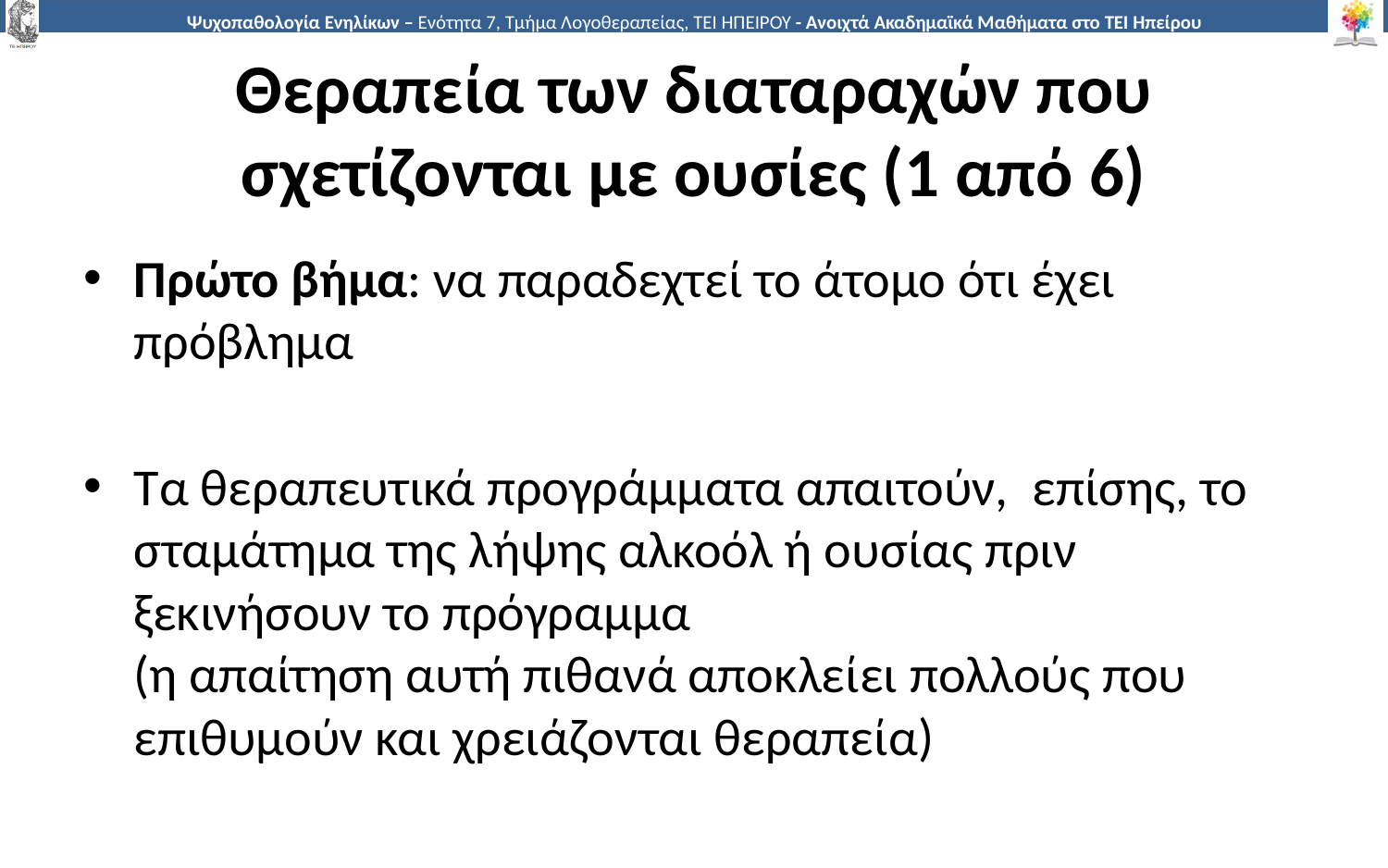

# Θεραπεία των διαταραχών που σχετίζονται με ουσίες (1 από 6)
Πρώτο βήμα: να παραδεχτεί το άτομο ότι έχει πρόβλημα
Τα θεραπευτικά προγράμματα απαιτούν,  επίσης, το σταμάτημα της λήψης αλκοόλ ή ουσίας πριν ξεκινήσουν το πρόγραμμα
(η απαίτηση αυτή πιθανά αποκλείει πολλούς που επιθυμούν και χρειάζονται θεραπεία)